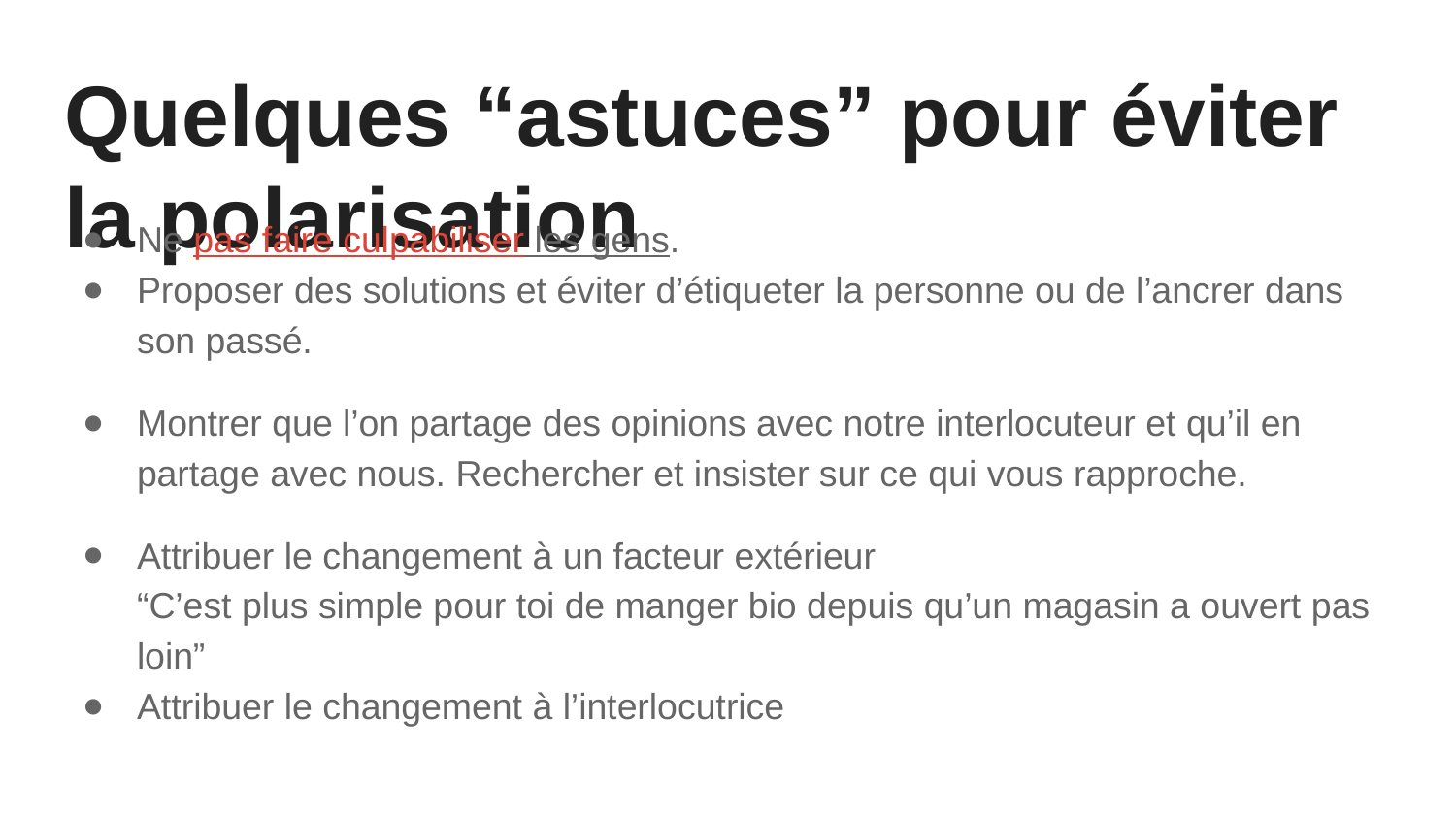

# Quelques “astuces” pour éviter la polarisation
Ne pas faire culpabiliser les gens.
Proposer des solutions et éviter d’étiqueter la personne ou de l’ancrer dans son passé.
Montrer que l’on partage des opinions avec notre interlocuteur et qu’il en partage avec nous. Rechercher et insister sur ce qui vous rapproche.
Attribuer le changement à un facteur extérieur
“C’est plus simple pour toi de manger bio depuis qu’un magasin a ouvert pas loin”
Attribuer le changement à l’interlocutrice